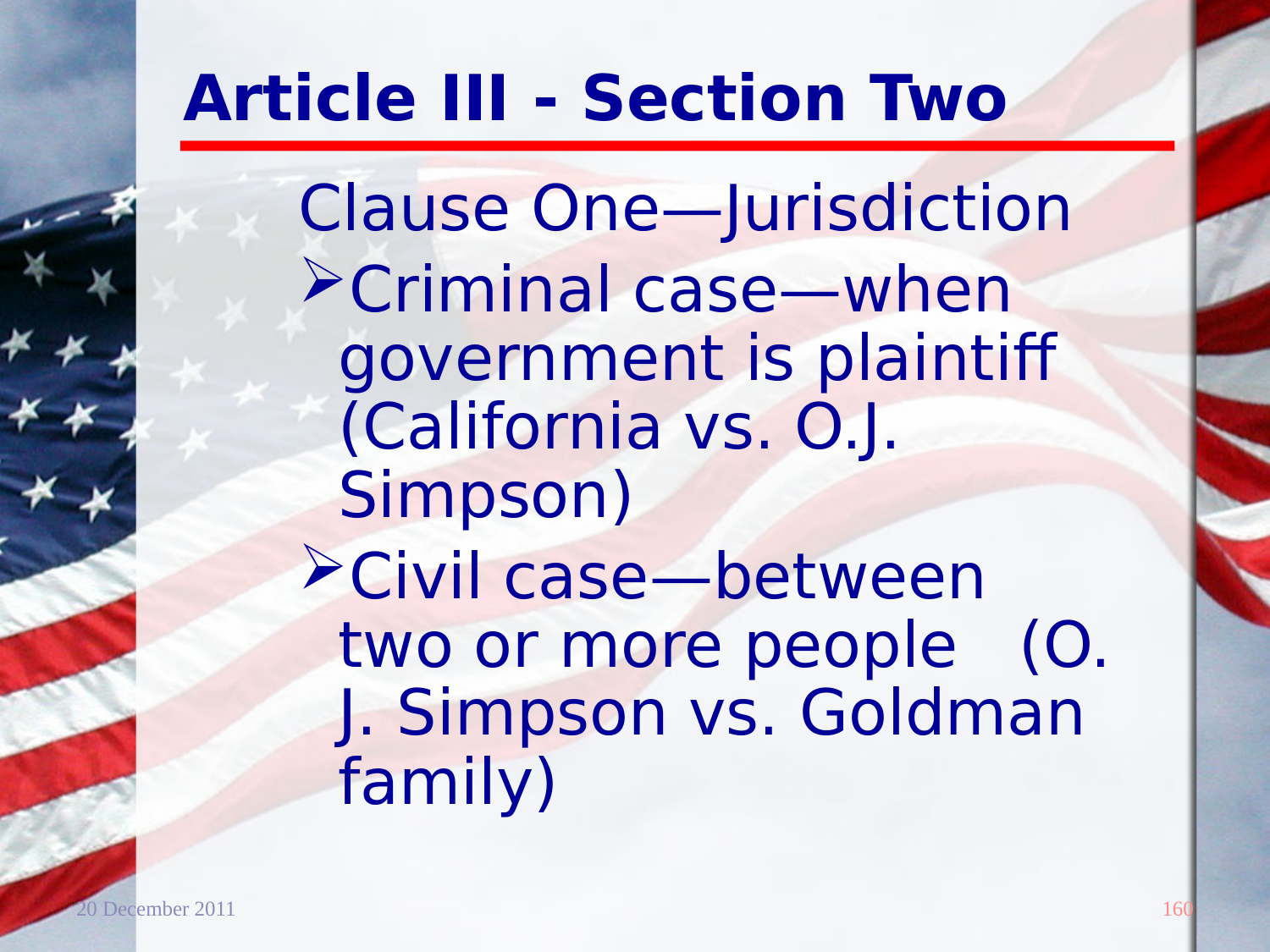

# Article III - Section Two
Clause One—Jurisdiction
Criminal case—when government is plaintiff (California vs. O.J. Simpson)
Civil case—between two or more people   (O. J. Simpson vs. Goldman family)

20 December 2011
160